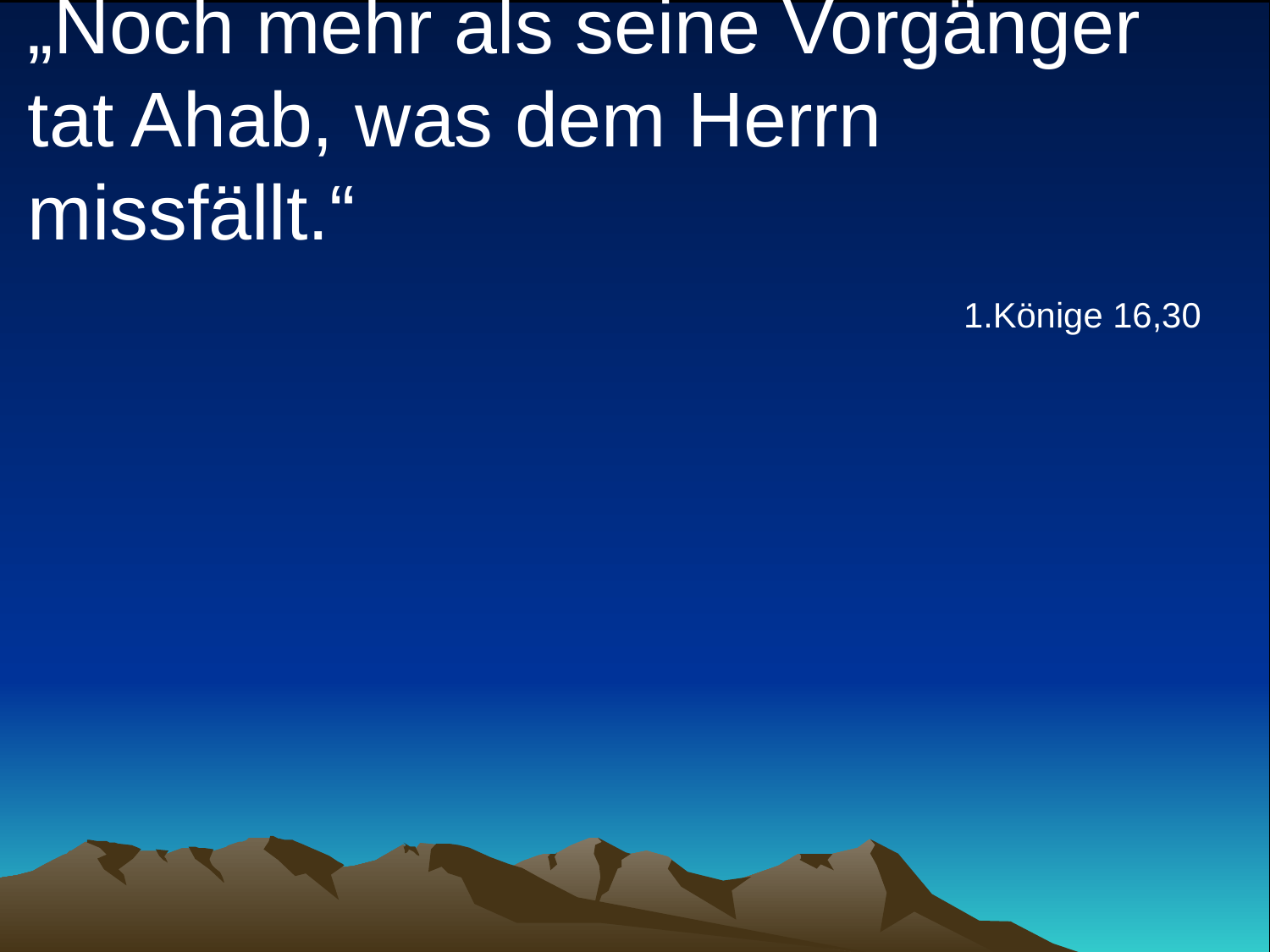

# „Noch mehr als seine Vorgänger tat Ahab, was dem Herrn missfällt.“
1.Könige 16,30